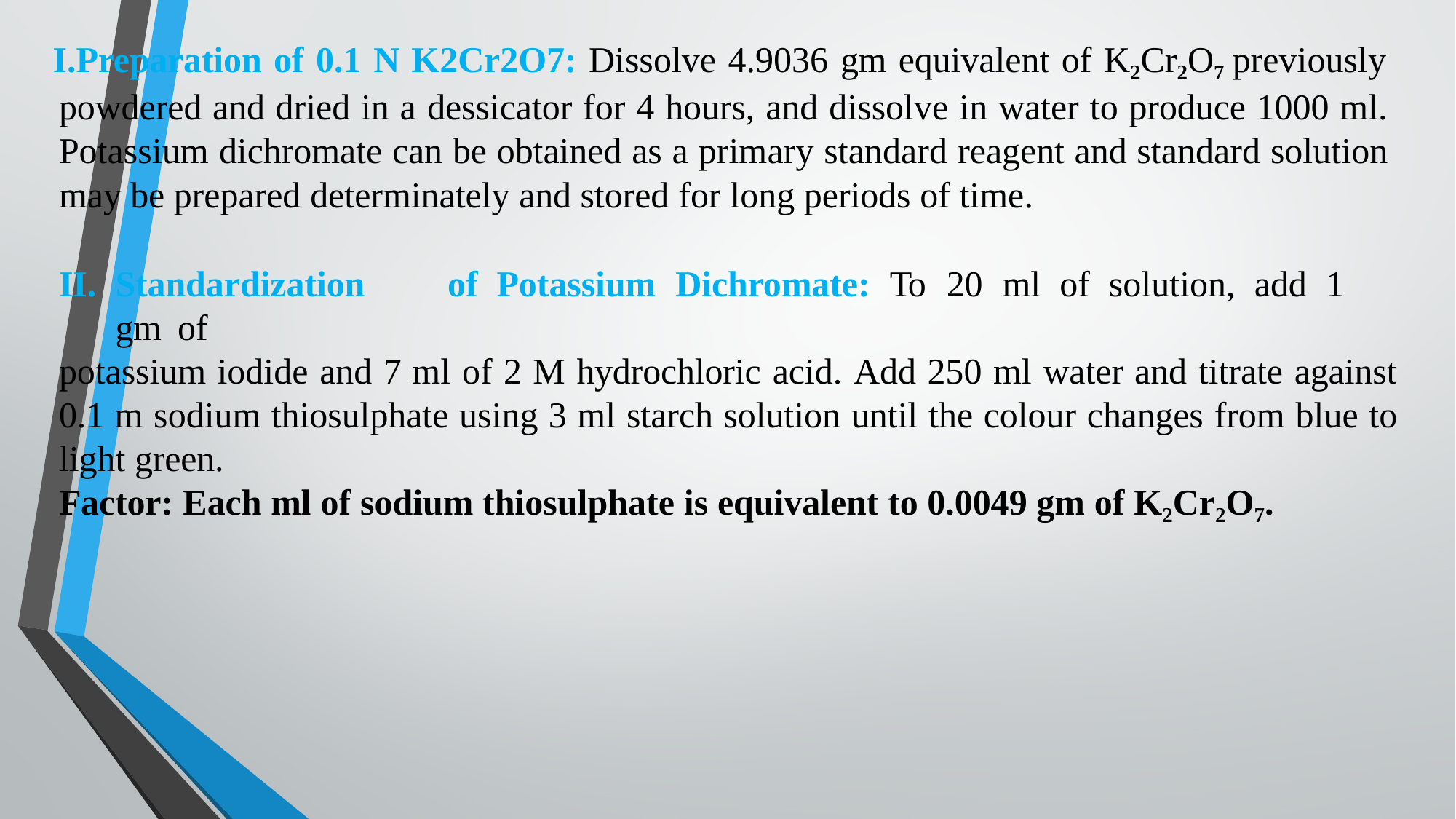

Preparation of 0.1 N K2Cr2O7: Dissolve 4.9036 gm equivalent of K2Cr2O7 previously  powdered and dried in a dessicator for 4 hours, and dissolve in water to produce 1000 ml.  Potassium dichromate can be obtained as a primary standard reagent and standard solution  may be prepared determinately and stored for long periods of time.

Standardization	of	Potassium	Dichromate:	To	20	ml	of	solution,	add	1	gm	of
potassium iodide and 7 ml of 2 M hydrochloric acid. Add 250 ml water and titrate against
0.1 m sodium thiosulphate using 3 ml starch solution until the colour changes from blue to
light green.
Factor: Each ml of sodium thiosulphate is equivalent to 0.0049 gm of K2Cr2O7.